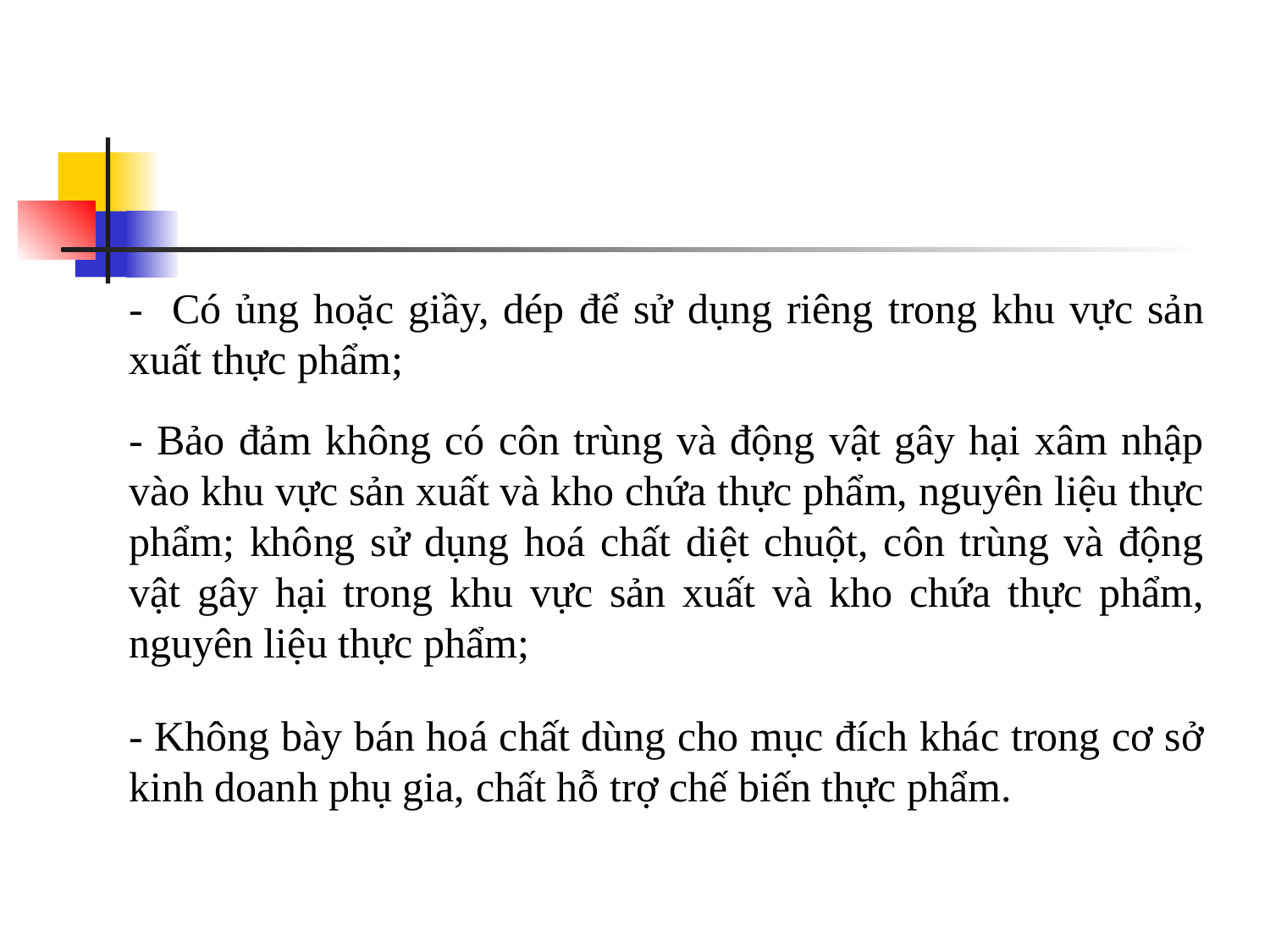

-  Có ủng hoặc giầy, dép để sử dụng riêng trong khu vực sản xuất thực phẩm;

	- Bảo đảm không có côn trùng và động vật gây hại xâm nhập vào khu vực sản xuất và kho chứa thực phẩm, nguyên liệu thực phẩm; không sử dụng hoá chất diệt chuột, côn trùng và động vật gây hại trong khu vực sản xuất và kho chứa thực phẩm, nguyên liệu thực phẩm;

	- Không bày bán hoá chất dùng cho mục đích khác trong cơ sở kinh doanh phụ gia, chất hỗ trợ chế biến thực phẩm.